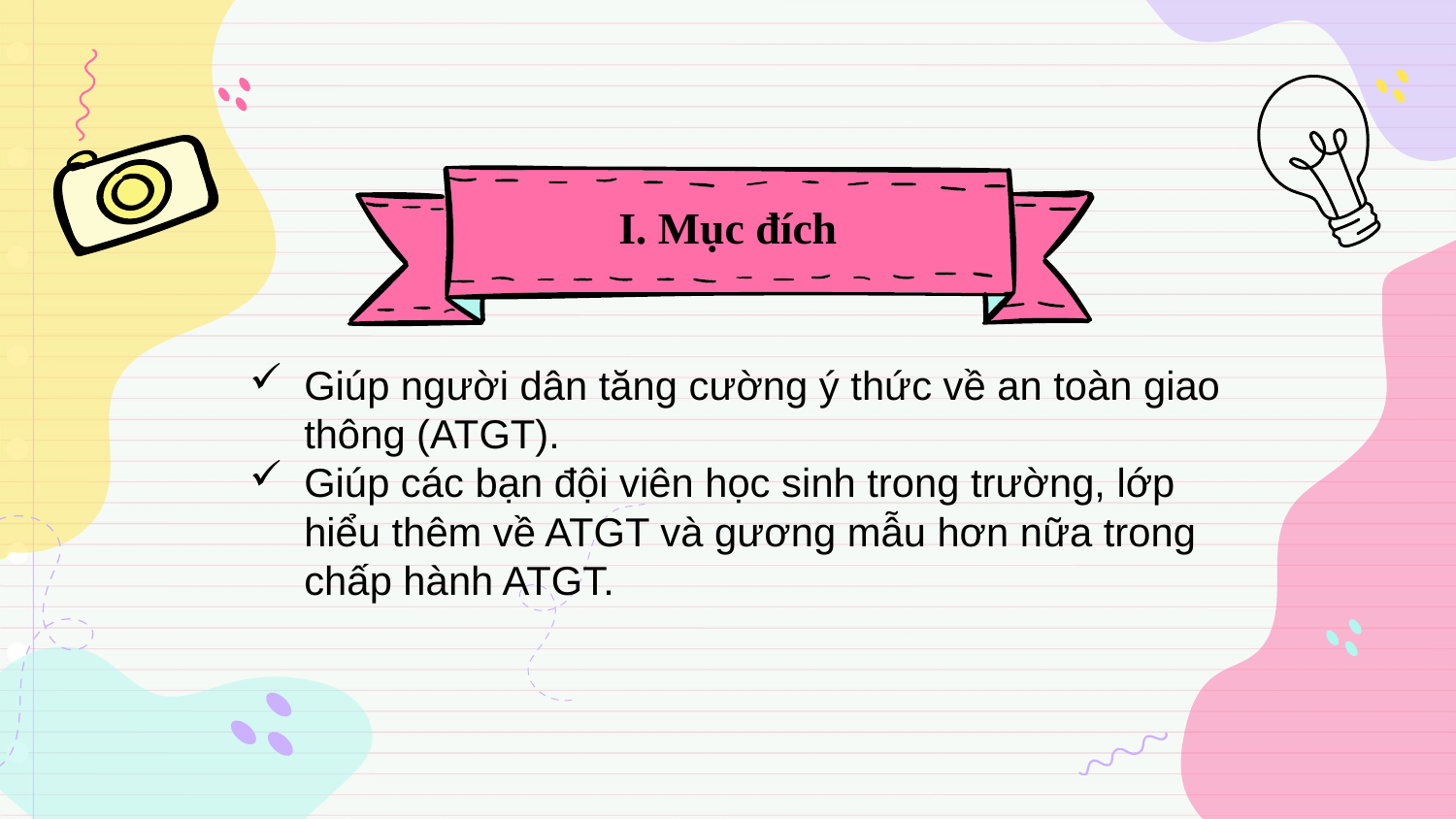

# I. Mục đích

Giúp người dân tăng cường ý thức về an toàn giao thông (ATGT).
Giúp các bạn đội viên học sinh trong trường, lớp hiểu thêm về ATGT và gương mẫu hơn nữa trong chấp hành ATGT.